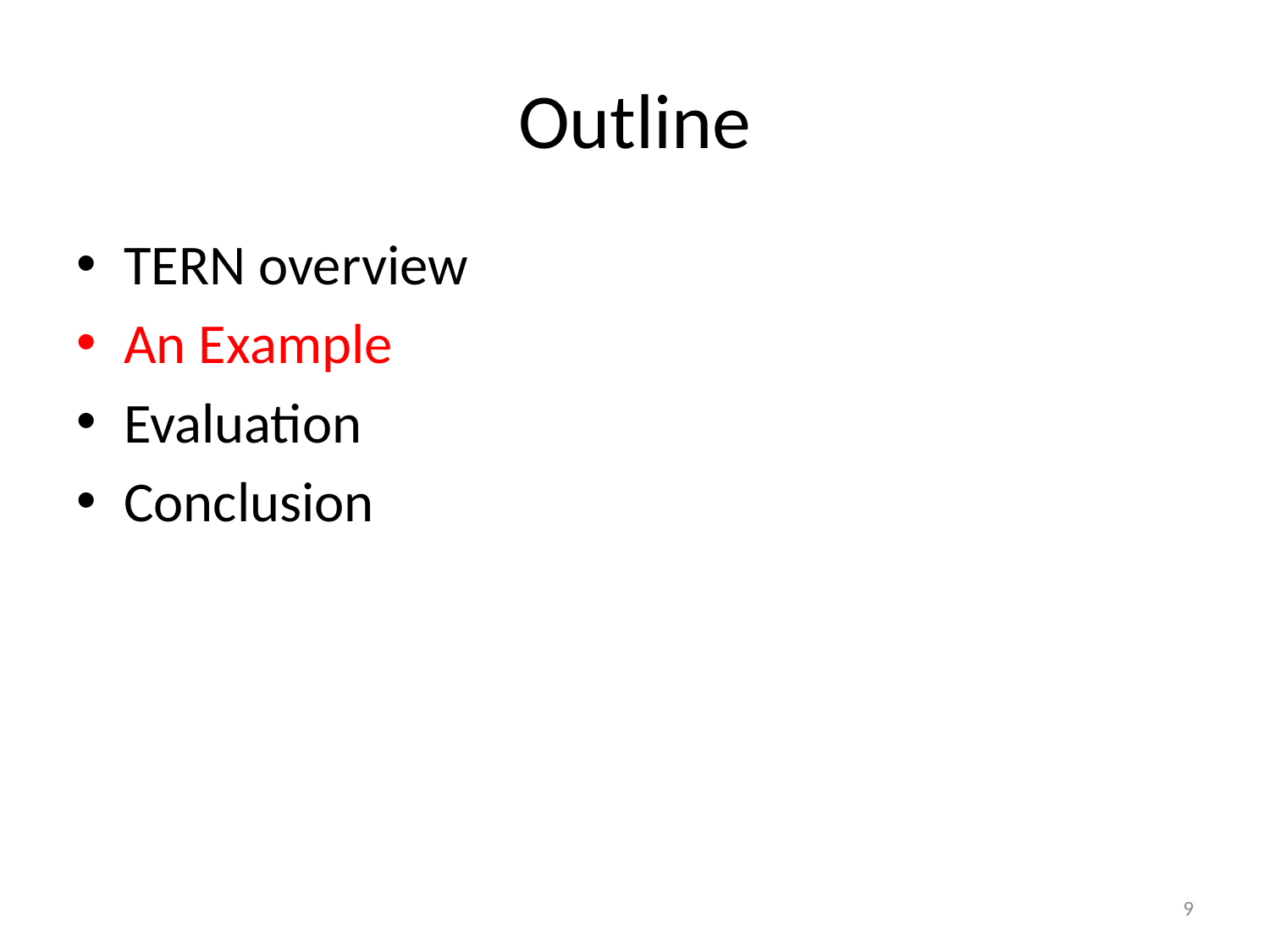

# Outline
TERN overview
An Example
Evaluation
Conclusion
9